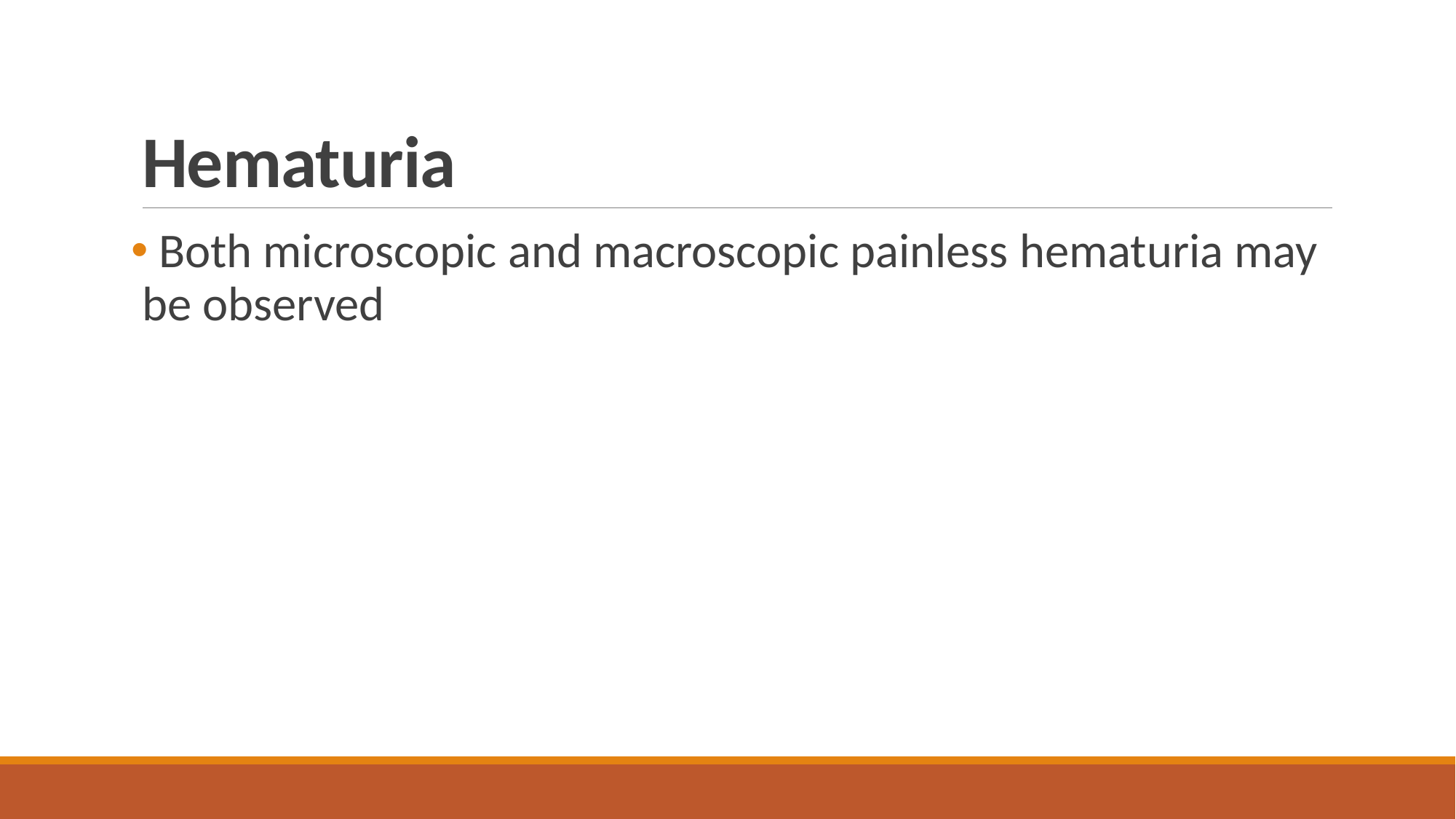

# Hematuria
 Both microscopic and macroscopic painless hematuria may be observed